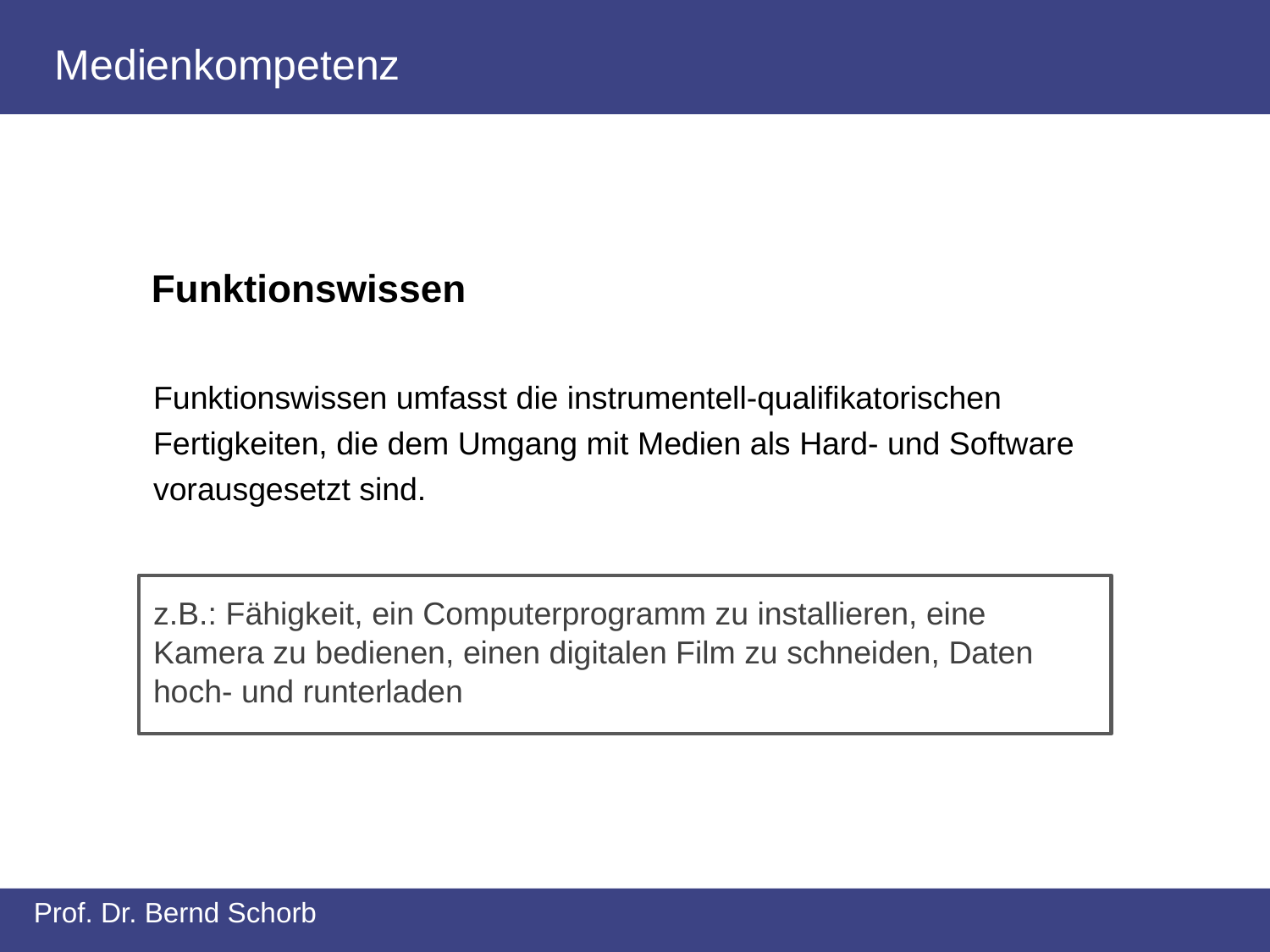

Medienkompetenz
Funktionswissen
Funktionswissen umfasst die instrumentell-qualifikatorischen Fertigkeiten, die dem Umgang mit Medien als Hard- und Software vorausgesetzt sind.

z.B.: Fähigkeit, ein Computerprogramm zu installieren, eine Kamera zu bedienen, einen digitalen Film zu schneiden, Daten  hoch- und runterladen

Prof. Dr. Bernd Schorb